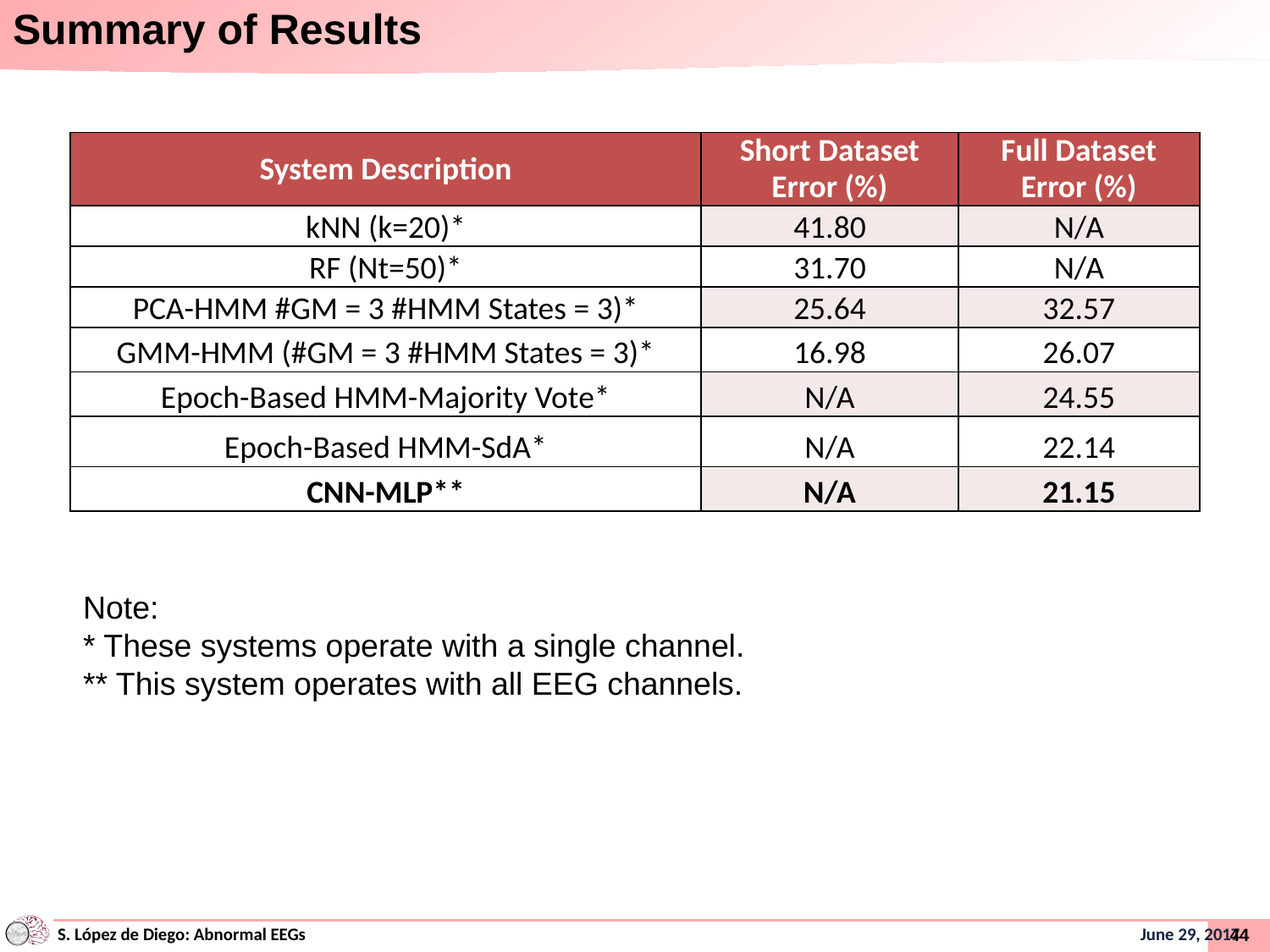

# Summary of Results
| System Description | Short Dataset Error (%) | Full Dataset Error (%) |
| --- | --- | --- |
| kNN (k=20)\* | 41.80 | N/A |
| RF (Nt=50)\* | 31.70 | N/A |
| PCA-HMM #GM = 3 #HMM States = 3)\* | 25.64 | 32.57 |
| GMM-HMM (#GM = 3 #HMM States = 3)\* | 16.98 | 26.07 |
| Epoch-Based HMM-Majority Vote\* | N/A | 24.55 |
| Epoch-Based HMM-SdA\* | N/A | 22.14 |
| CNN-MLP\*\* | N/A | 21.15 |
Note:
* These systems operate with a single channel.
** This system operates with all EEG channels.